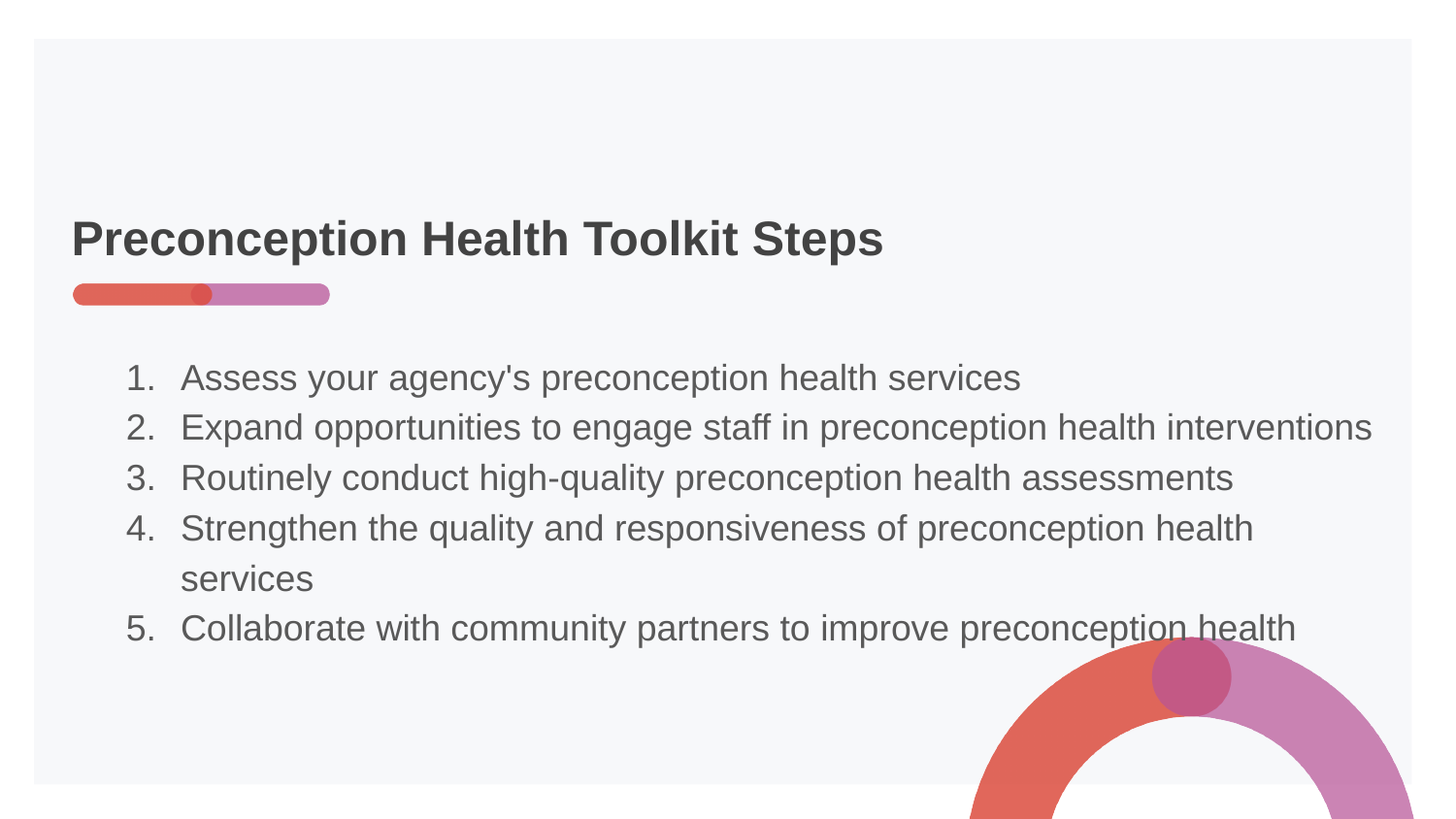

# Preconception Health Toolkit Steps
Assess your agency's preconception health services
Expand opportunities to engage staff in preconception health interventions
Routinely conduct high-quality preconception health assessments
Strengthen the quality and responsiveness of preconception health services
Collaborate with community partners to improve preconception health